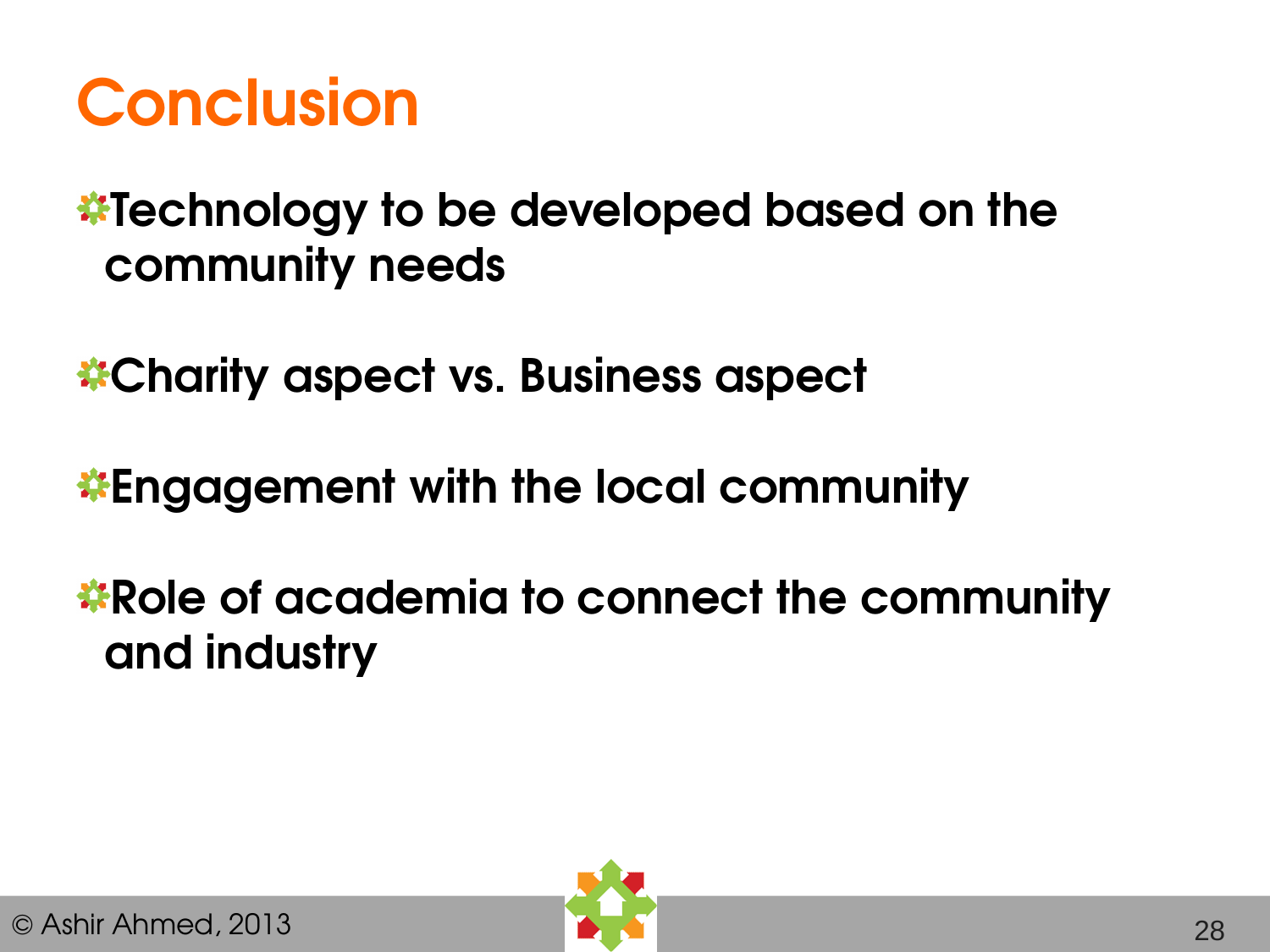

# Conclusion
Technology to be developed based on the community needs

Charity aspect vs. Business aspect

Engagement with the local community

Role of academia to connect the community and industry

28